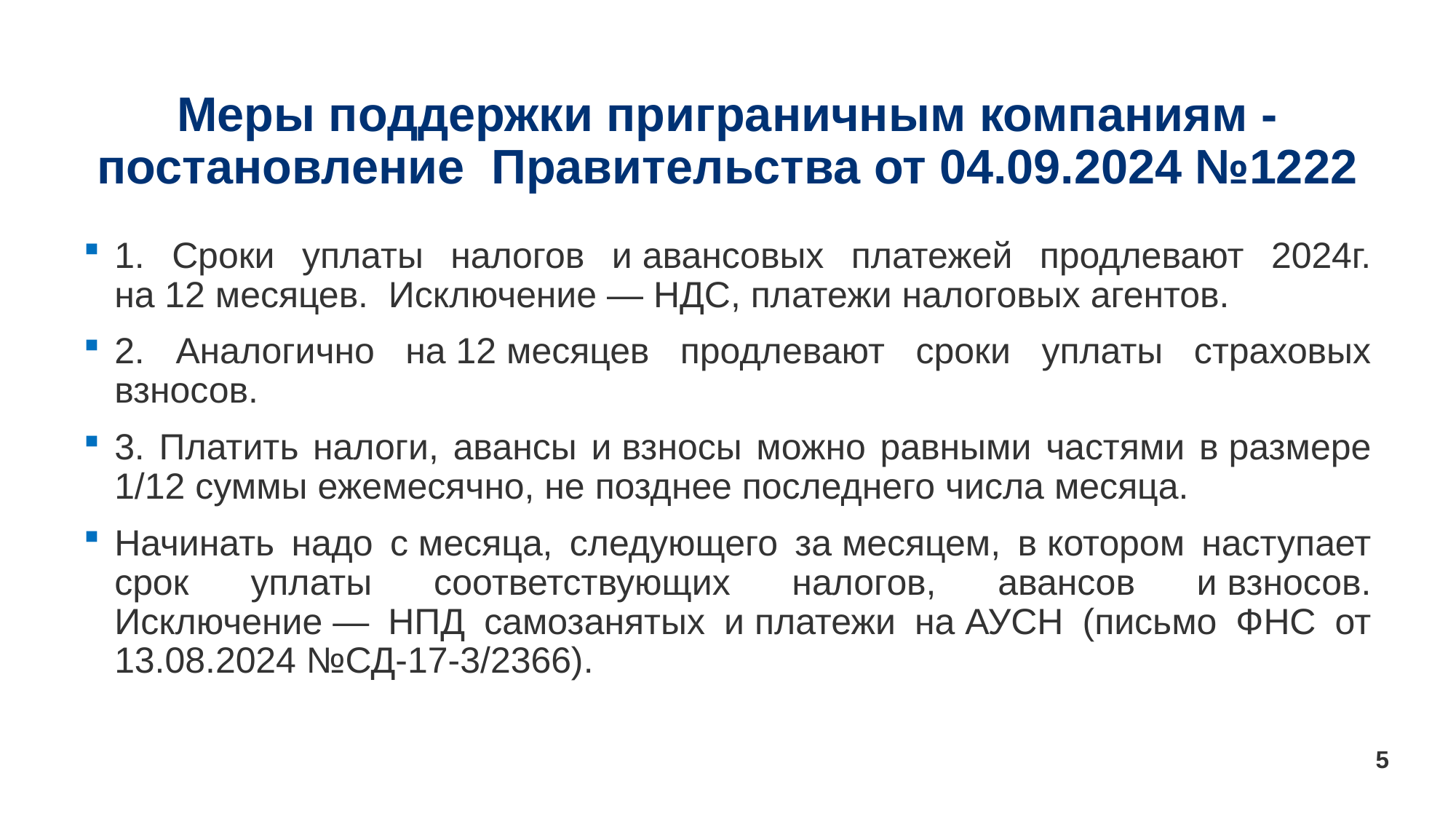

# Меры поддержки приграничным компаниям - постановление  Правительства от 04.09.2024 №1222
1. Сроки уплаты налогов и авансовых платежей продлевают 2024г. на 12 месяцев.  Исключение — НДС, платежи налоговых агентов.
2. Аналогично на 12 месяцев продлевают сроки уплаты страховых взносов.
3. Платить налоги, авансы и взносы можно равными частями в размере 1/12 суммы ежемесячно, не позднее последнего числа месяца.
Начинать надо с месяца, следующего за месяцем, в котором наступает срок уплаты соответствующих налогов, авансов и взносов. Исключение — НПД самозанятых и платежи на АУСН (письмо ФНС от 13.08.2024 №СД-17-3/2366).